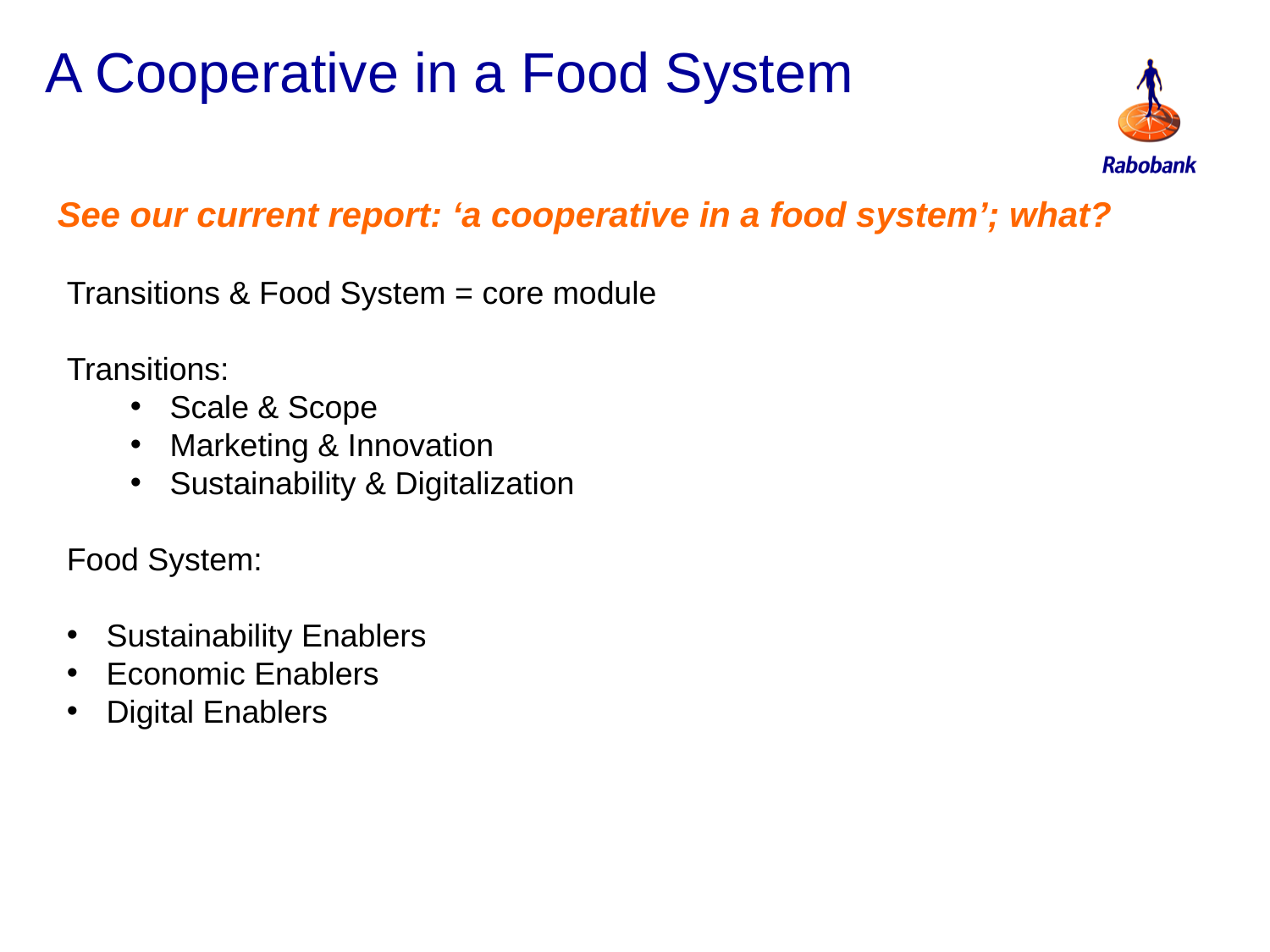

A Cooperative in a Food System
See our current report: ‘a cooperative in a food system’; what?
Transitions & Food System = core module

Transitions:
Scale & Scope
Marketing & Innovation
Sustainability & Digitalization

Food System:

Sustainability Enablers
Economic Enablers
Digital Enablers